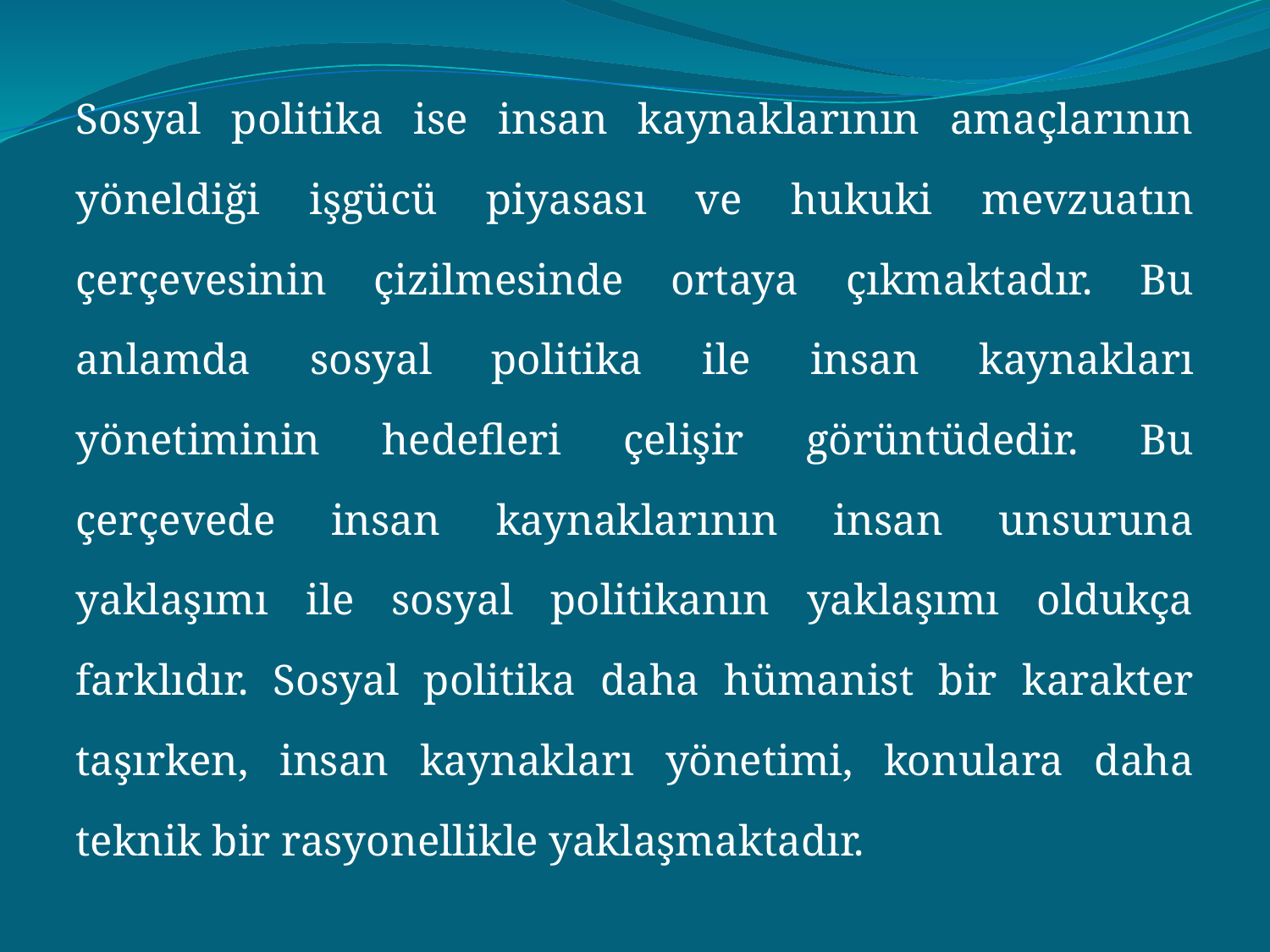

Sosyal politika ise insan kaynaklarının amaçlarının yöneldiği işgücü piyasası ve hukuki mevzuatın çerçevesinin çizilmesinde ortaya çıkmaktadır. Bu anlamda sosyal politika ile insan kaynakları yönetiminin hedef­leri çelişir görüntüdedir. Bu çerçevede insan kaynaklarının insan unsuruna yaklaşımı ile sosyal politikanın yaklaşımı oldukça farklıdır. Sosyal politika daha hümanist bir karakter taşırken, insan kaynakları yönetimi, konulara daha teknik bir rasyonellikle yaklaşmaktadır.